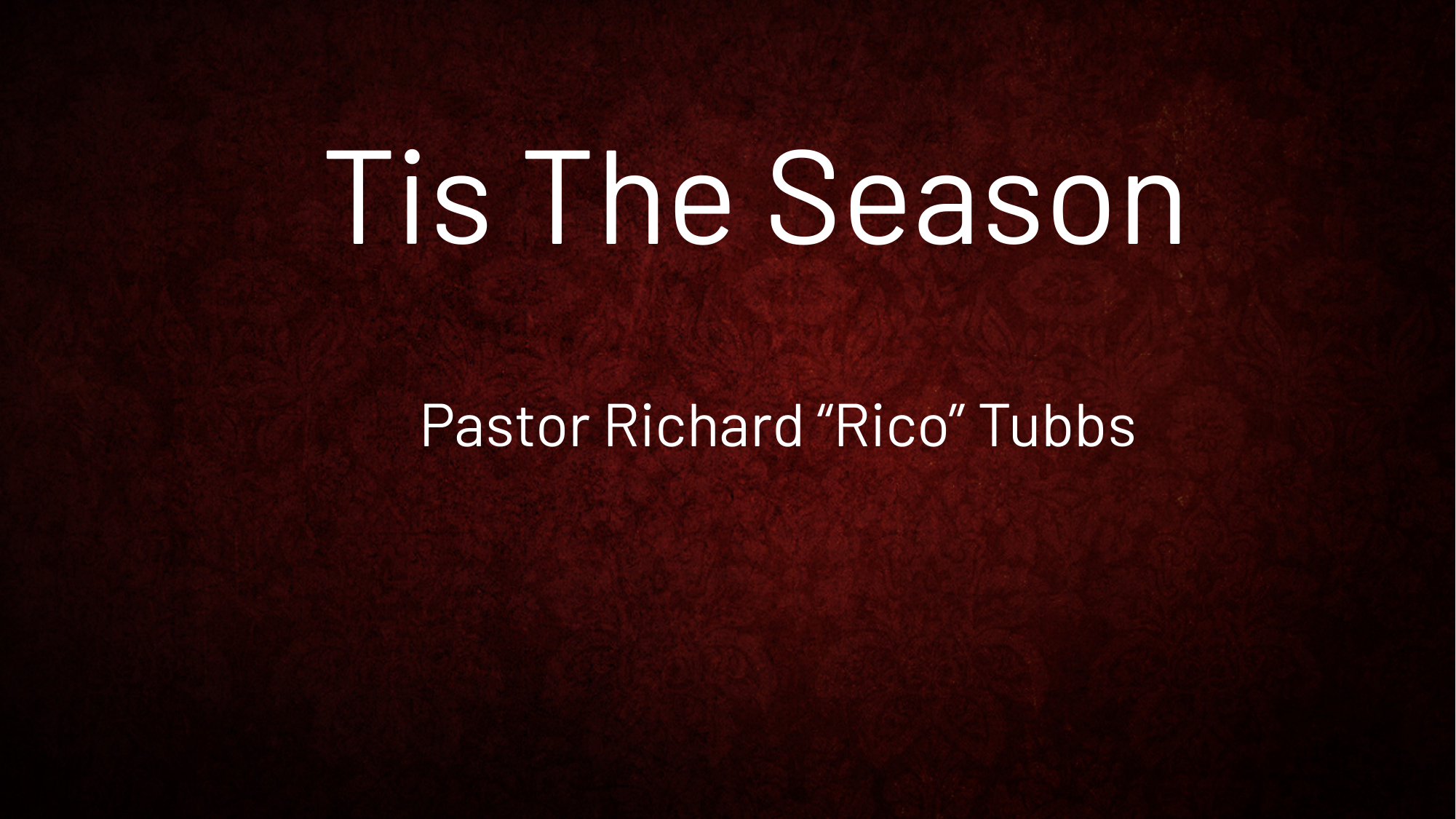

Tis The Season
Pastor Richard “Rico” Tubbs